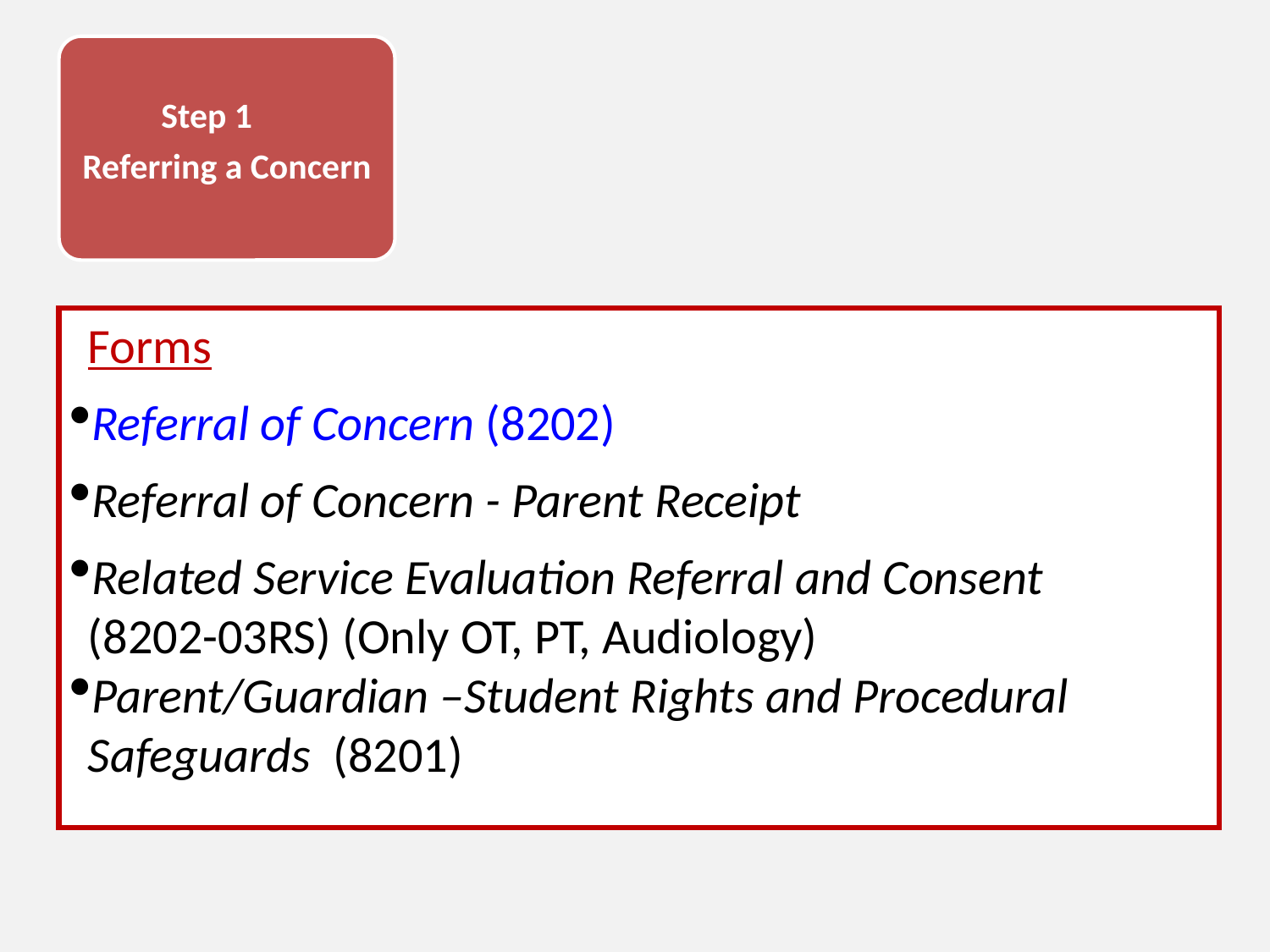

Step 1
Referring a Concern

Forms
Referral of Concern (8202)
Referral of Concern - Parent Receipt
Related Service Evaluation Referral and Consent 	(8202-03RS) (Only OT, PT, Audiology)
Parent/Guardian –Student Rights and Procedural 	Safeguards  (8201)